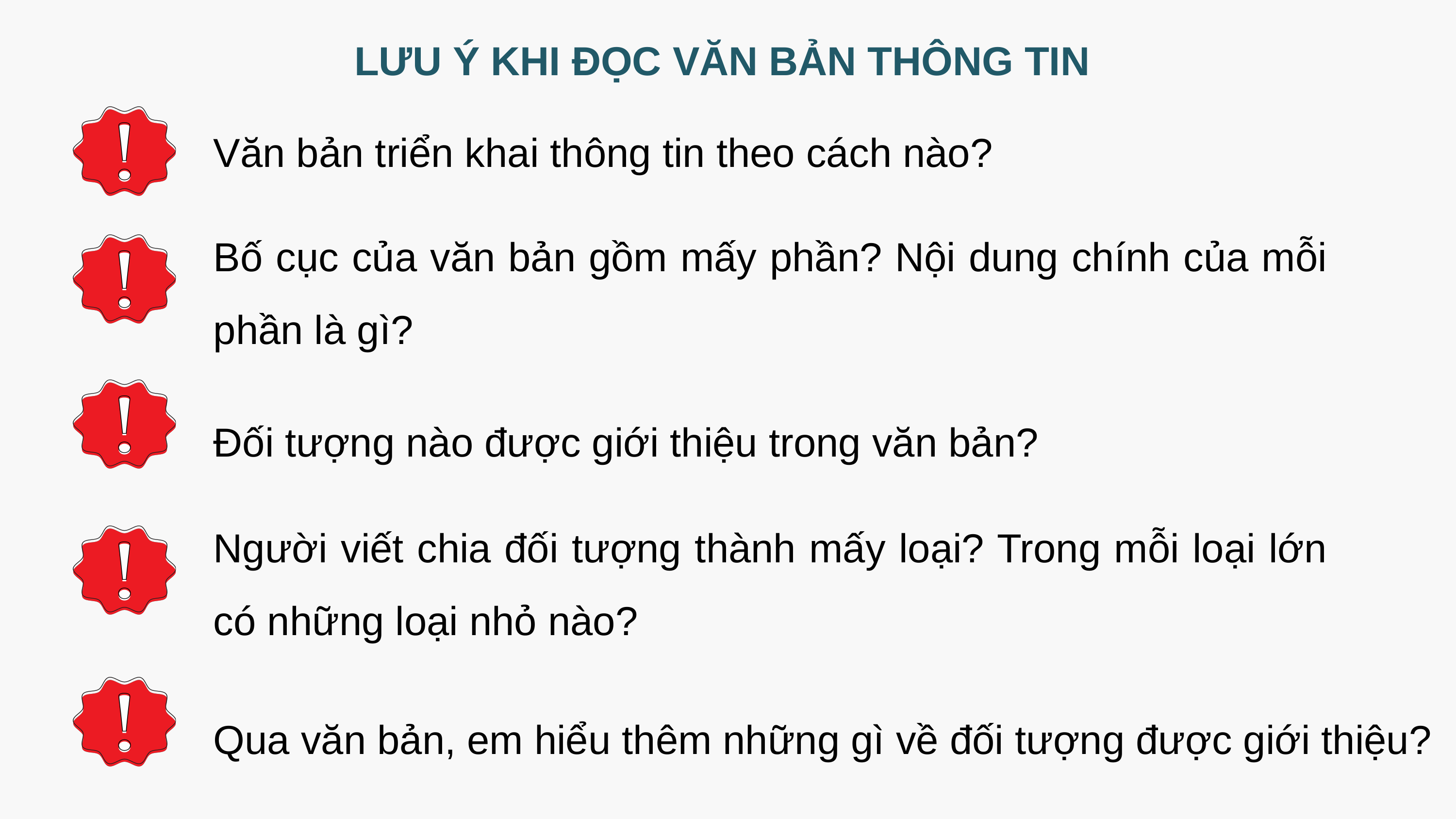

LƯU Ý KHI ĐỌC VĂN BẢN THÔNG TIN

Văn bản triển khai thông tin theo cách nào?
Bố cục của văn bản gồm mấy phần? Nội dung chính của mỗi phần là gì?

Đối tượng nào được giới thiệu trong văn bản?
Người viết chia đối tượng thành mấy loại? Trong mỗi loại lớn có những loại nhỏ nào?

Qua văn bản, em hiểu thêm những gì về đối tượng được giới thiệu?